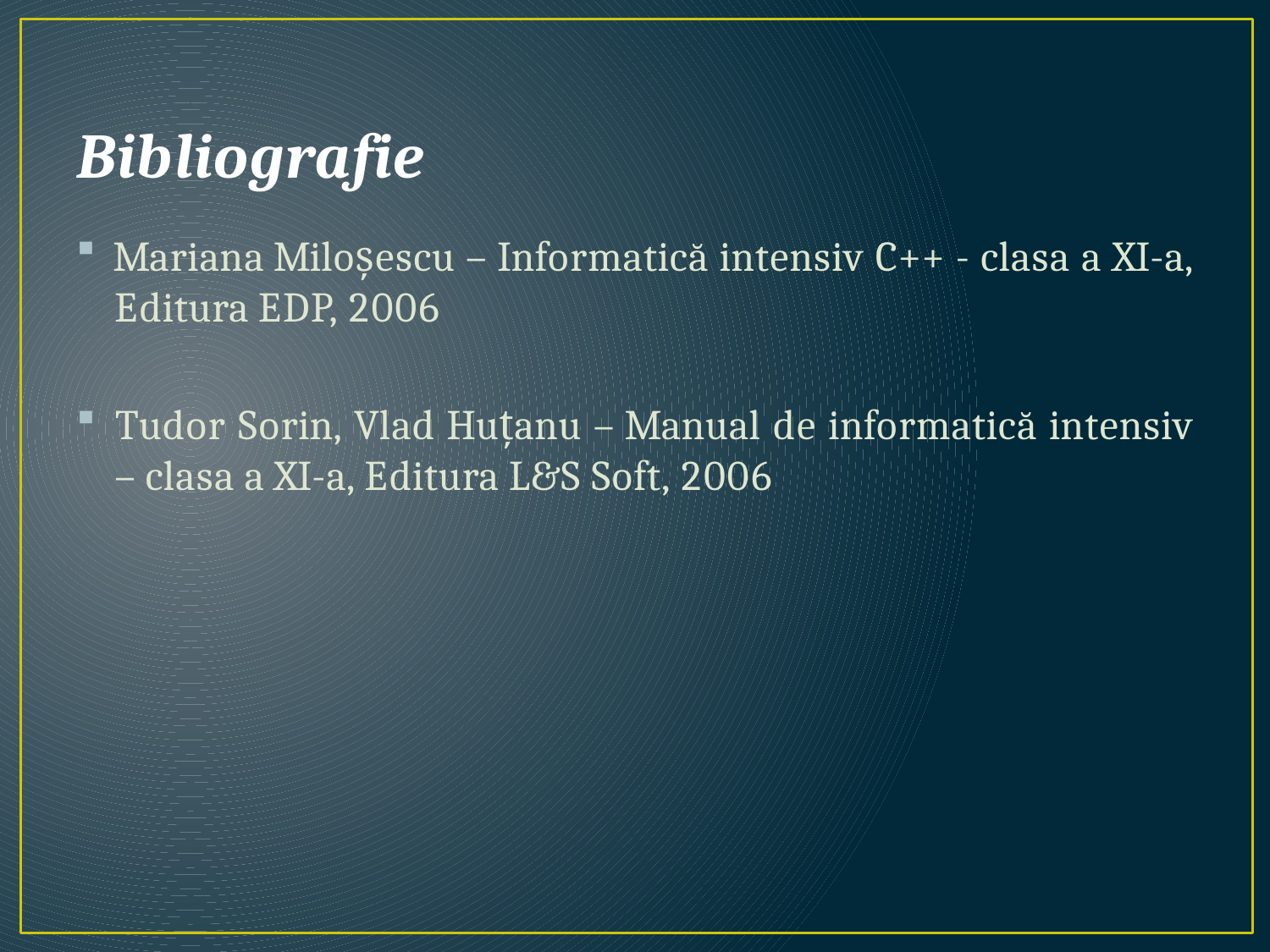

# Bibliografie
Mariana Miloșescu – Informatică intensiv C++ - clasa a XI-a, Editura EDP, 2006

Tudor Sorin, Vlad Huțanu – Manual de informatică intensiv – clasa a XI-a, Editura L&S Soft, 2006